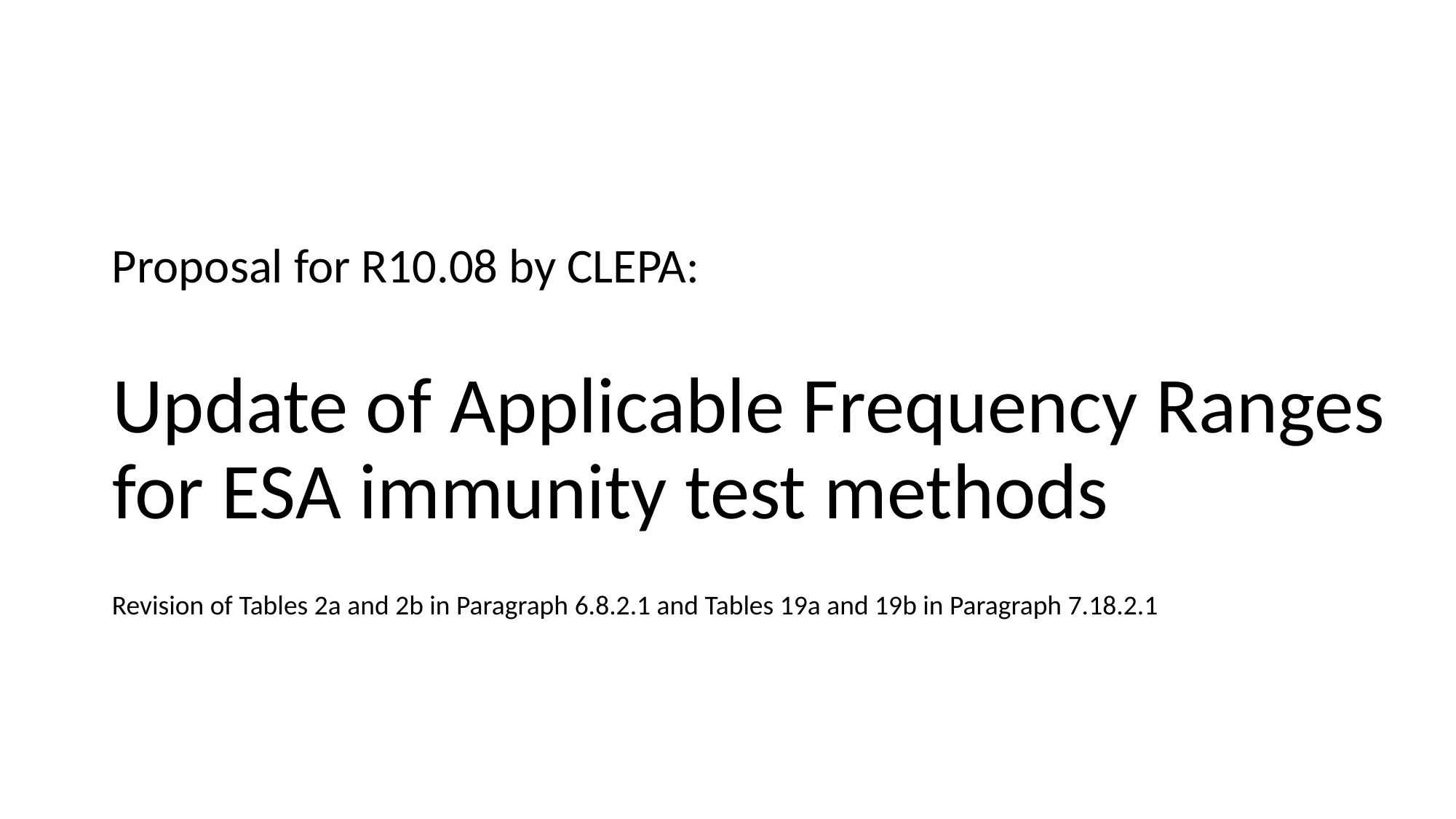

Proposal for R10.08 by CLEPA:
# Update of Applicable Frequency Ranges for ESA immunity test methods
Revision of Tables 2a and 2b in Paragraph 6.8.2.1 and Tables 19a and 19b in Paragraph 7.18.2.1